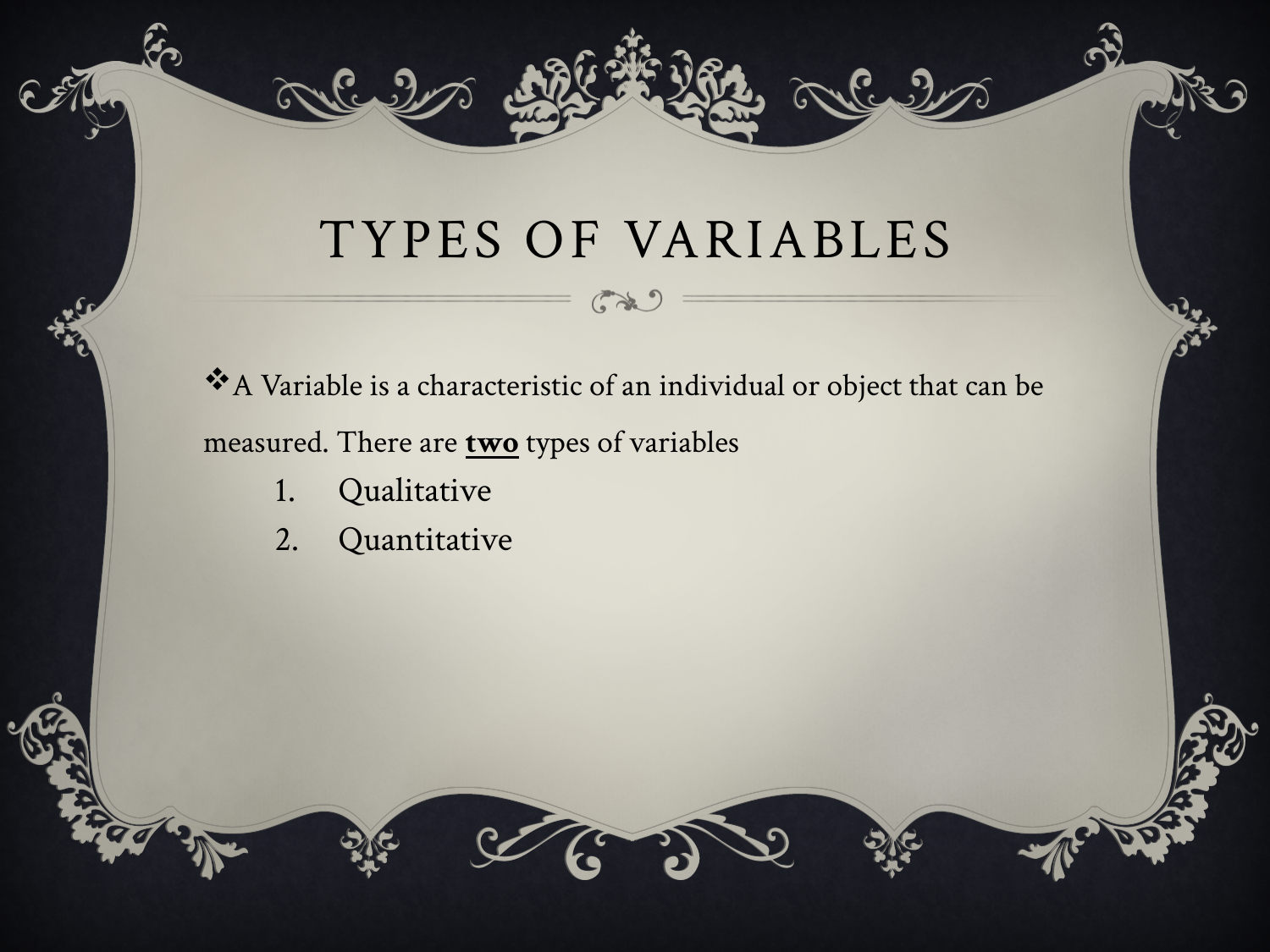

# TYPES OF VARIABLES
A Variable is a characteristic of an individual or object that can be measured. There are two types of variables
Qualitative
Quantitative